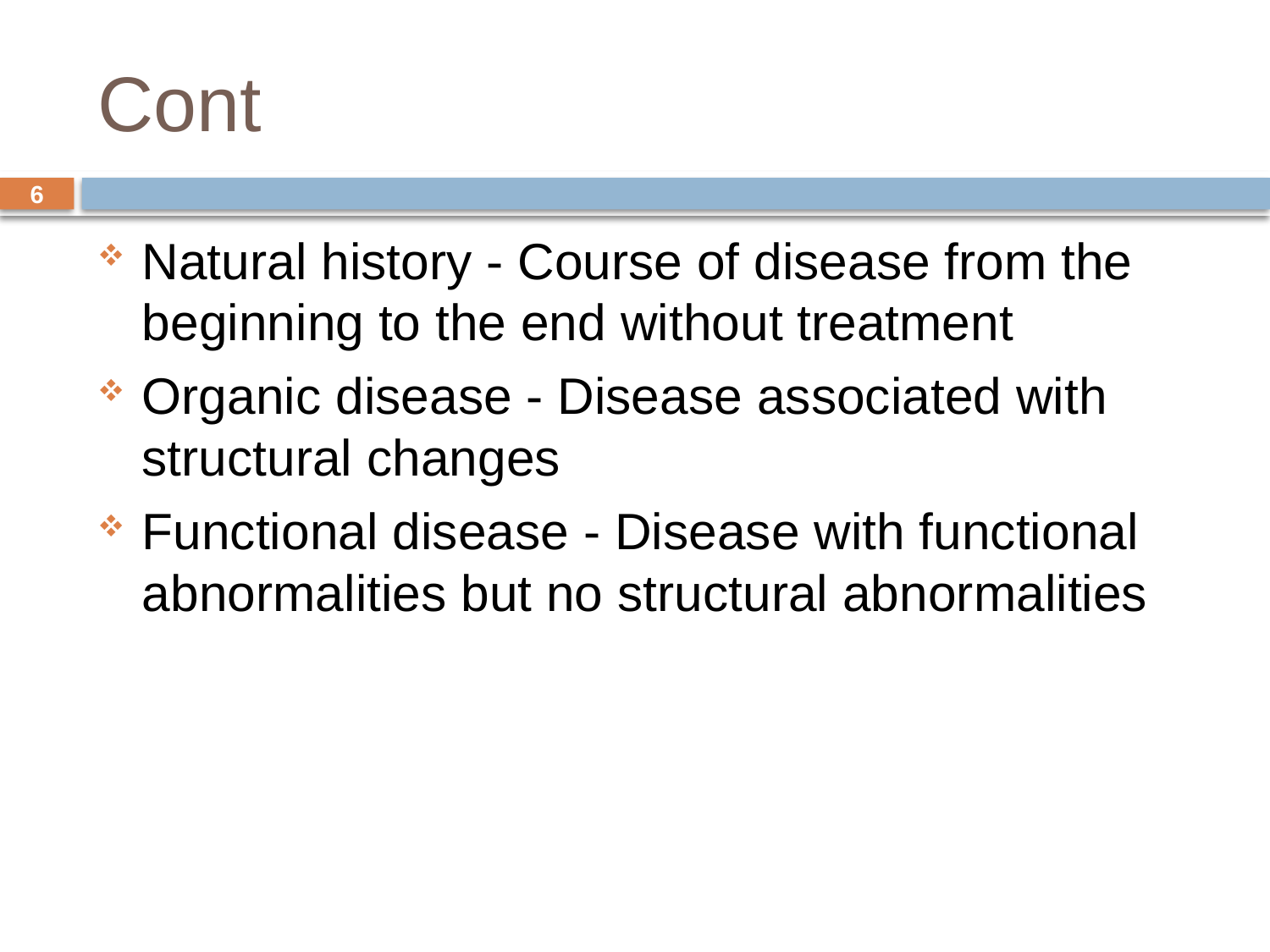

# Cont
6
Natural history - Course of disease from the beginning to the end without treatment
Organic disease - Disease associated with structural changes
Functional disease - Disease with functional abnormalities but no structural abnormalities